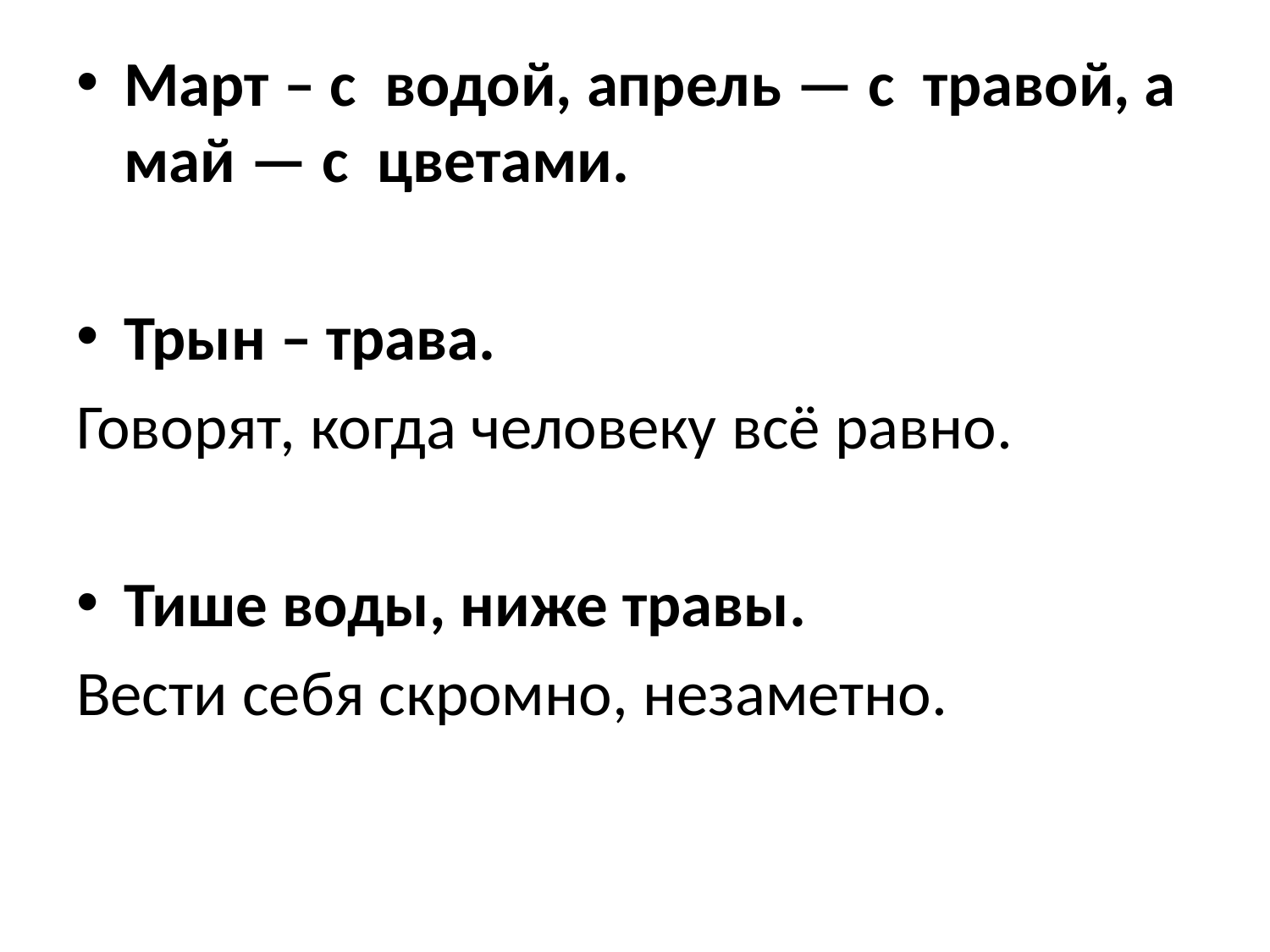

Март – с  водой, апрель — с  травой, а май — с  цветами.

Трын – трава.
Говорят, когда человеку всё равно.

Тише воды, ниже травы.
Вести себя скромно, незаметно.